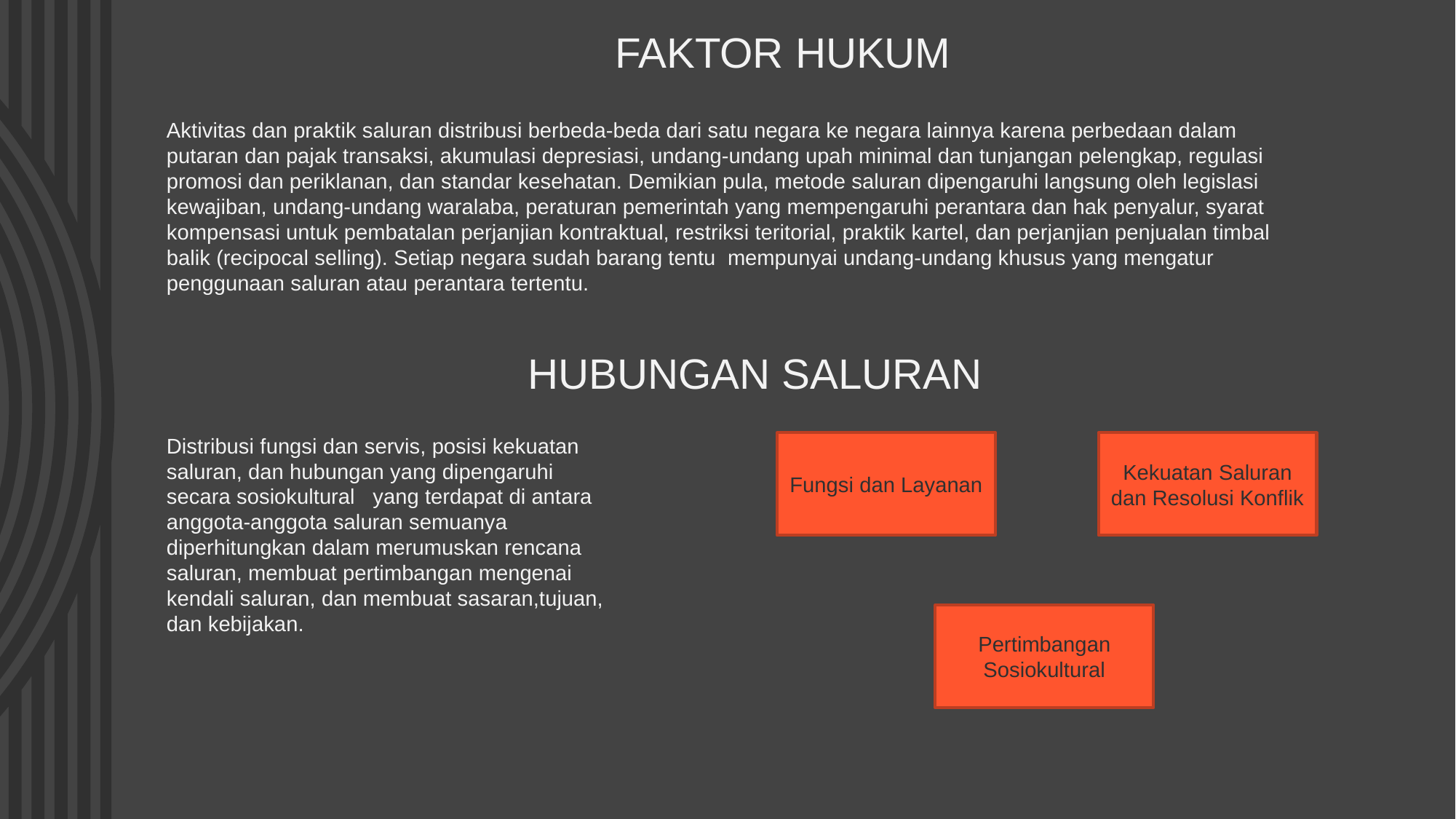

FAKTOR HUKUM
Aktivitas dan praktik saluran distribusi berbeda-beda dari satu negara ke negara lainnya karena perbedaan dalam putaran dan pajak transaksi, akumulasi depresiasi, undang-undang upah minimal dan tunjangan pelengkap, regulasi promosi dan periklanan, dan standar kesehatan. Demikian pula, metode saluran dipengaruhi langsung oleh legislasi kewajiban, undang-undang waralaba, peraturan pemerintah yang mempengaruhi perantara dan hak penyalur, syarat kompensasi untuk pembatalan perjanjian kontraktual, restriksi teritorial, praktik kartel, dan perjanjian penjualan timbal balik (recipocal selling). Setiap negara sudah barang tentu  mempunyai undang-undang khusus yang mengatur penggunaan saluran atau perantara tertentu.
# HUBUNGAN SALURAN
Distribusi fungsi dan servis, posisi kekuatan saluran, dan hubungan yang dipengaruhi secara sosiokultural   yang terdapat di antara anggota-anggota saluran semuanya diperhitungkan dalam merumuskan rencana saluran, membuat pertimbangan mengenai kendali saluran, dan membuat sasaran,tujuan, dan kebijakan.
Fungsi dan Layanan
Kekuatan Saluran dan Resolusi Konflik
Pertimbangan Sosiokultural